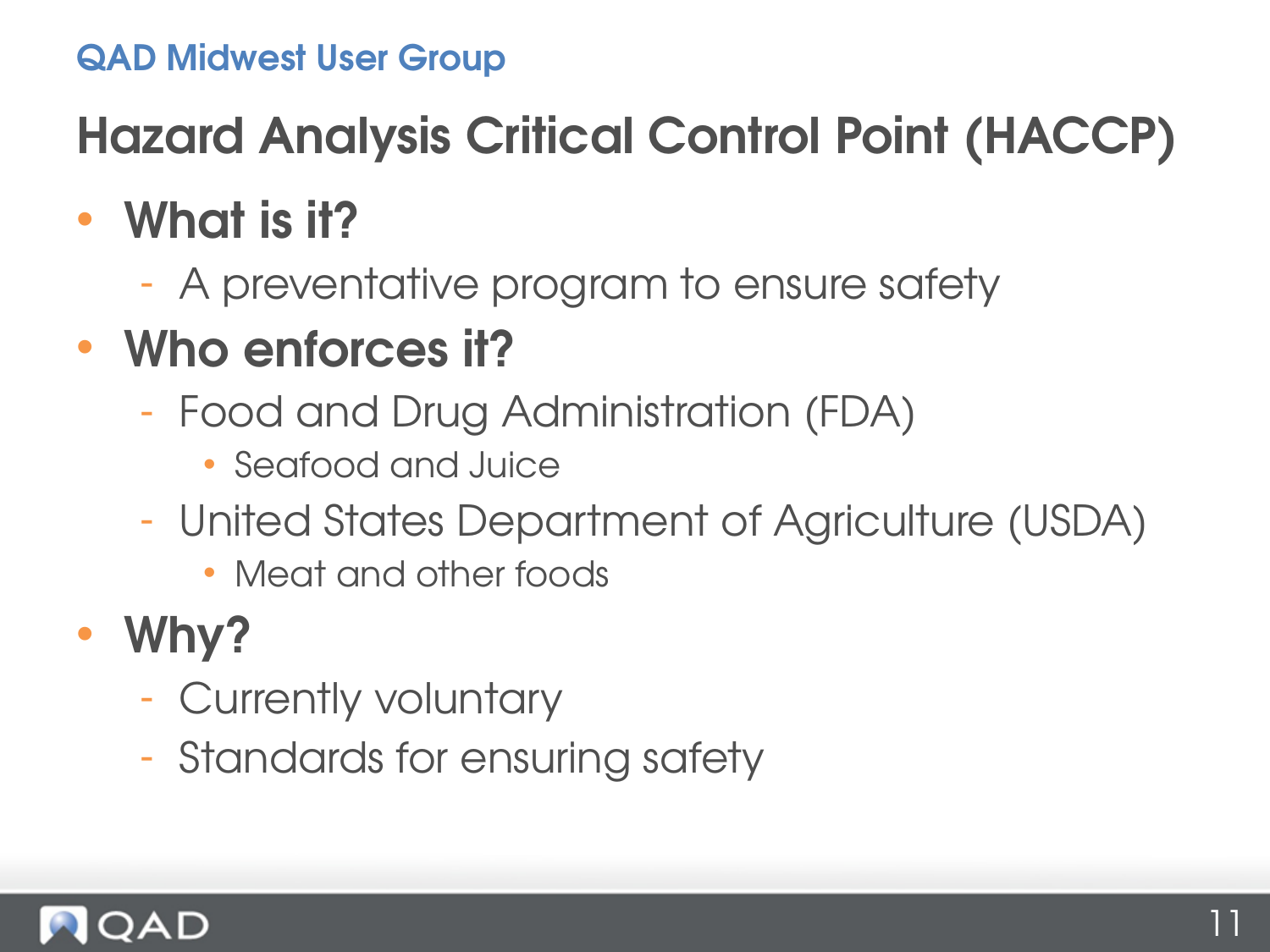

QAD Midwest User Group
# Hazard Analysis Critical Control Point (HACCP)
What is it?
A preventative program to ensure safety
Who enforces it?
Food and Drug Administration (FDA)
Seafood and Juice
United States Department of Agriculture (USDA)
Meat and other foods
Why?
Currently voluntary
Standards for ensuring safety
11